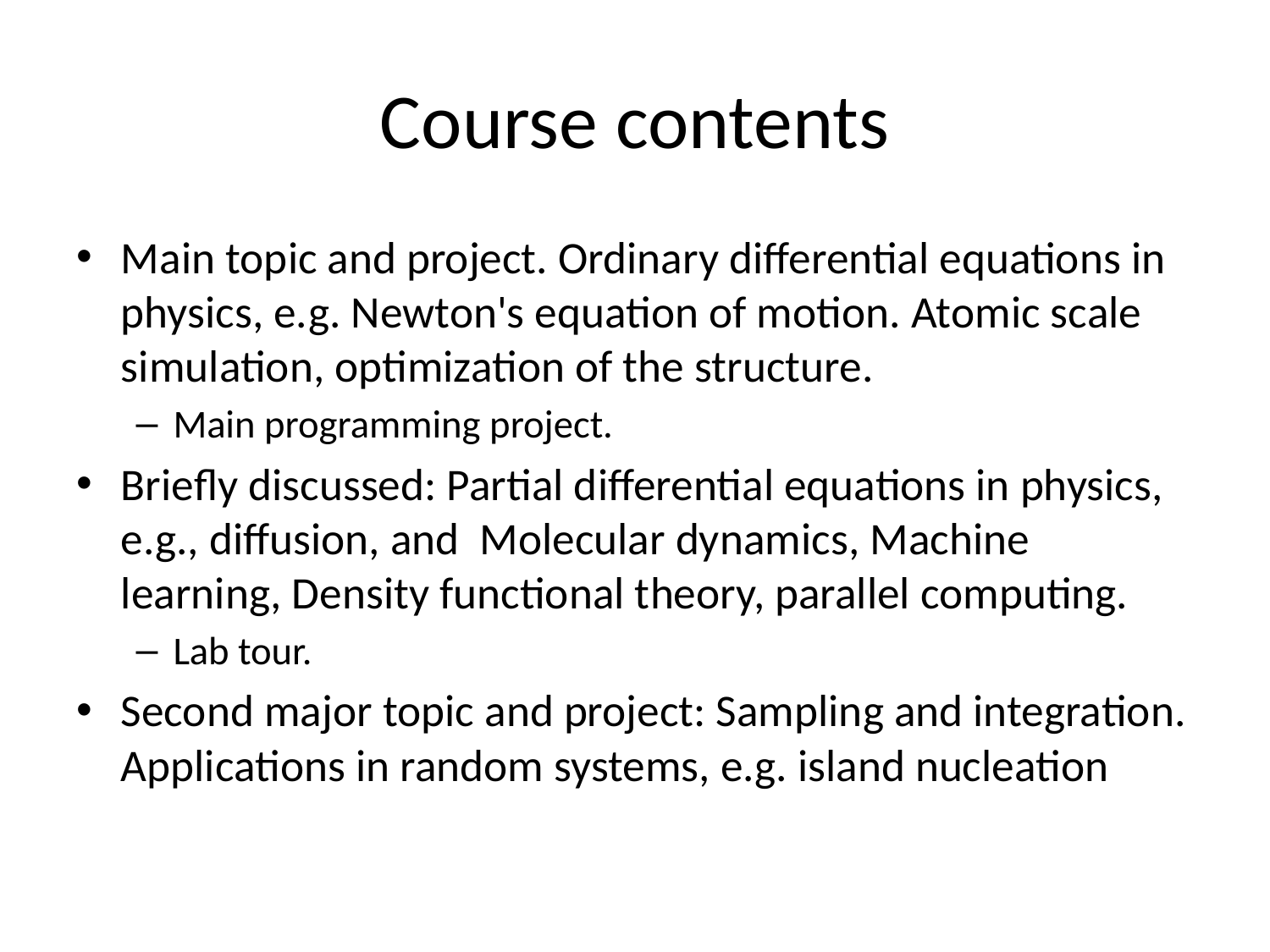

# Course contents
Main topic and project. Ordinary differential equations in physics, e.g. Newton's equation of motion. Atomic scale simulation, optimization of the structure.
Main programming project.
Briefly discussed: Partial differential equations in physics, e.g., diffusion, and  Molecular dynamics, Machine learning, Density functional theory, parallel computing.
Lab tour.
Second major topic and project: Sampling and integration. Applications in random systems, e.g. island nucleation